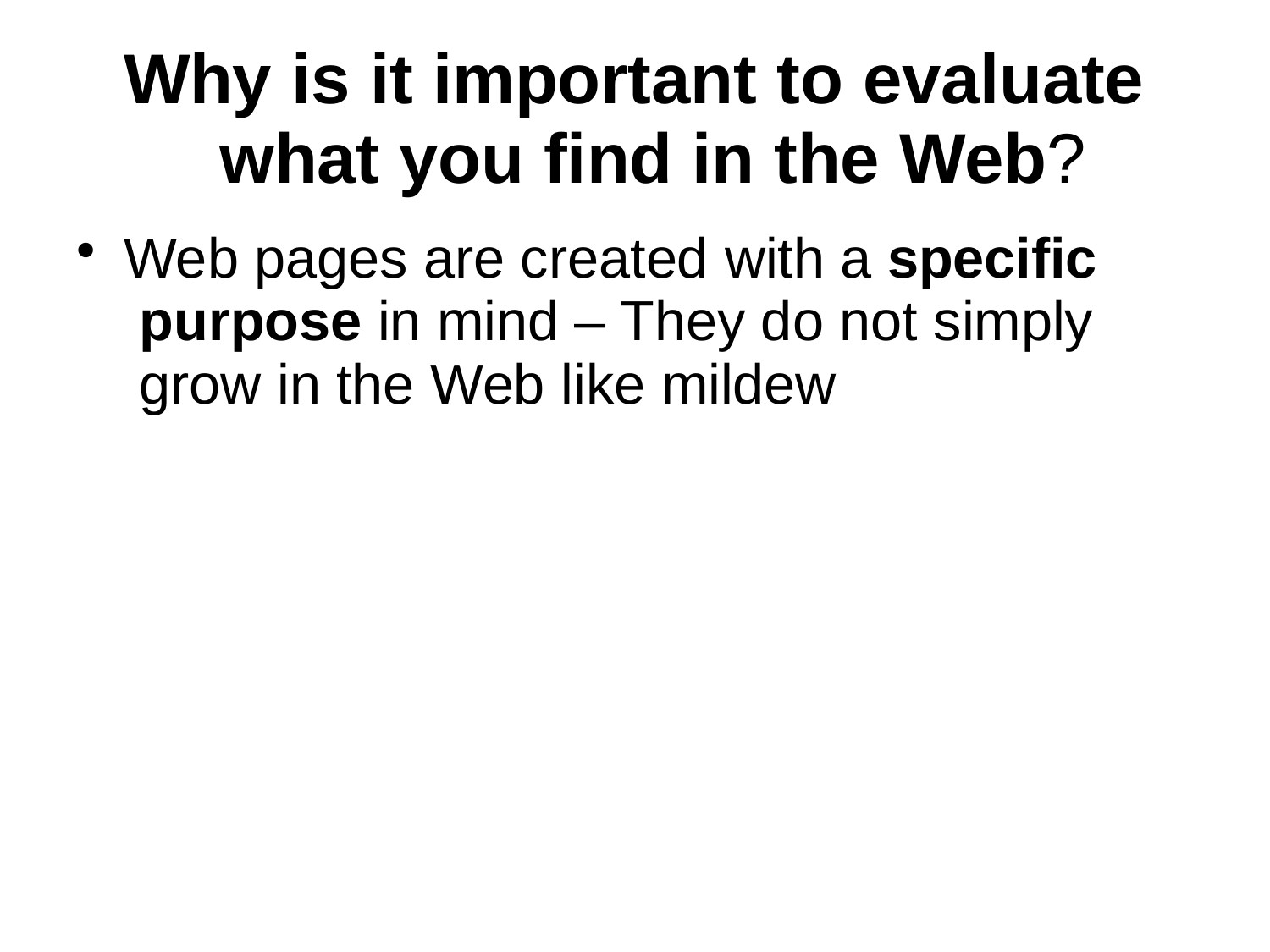

# Why is it important to evaluate  what you find in the Web?
Web pages are created with a specific  purpose in mind – They do not simply  grow in the Web like mildew